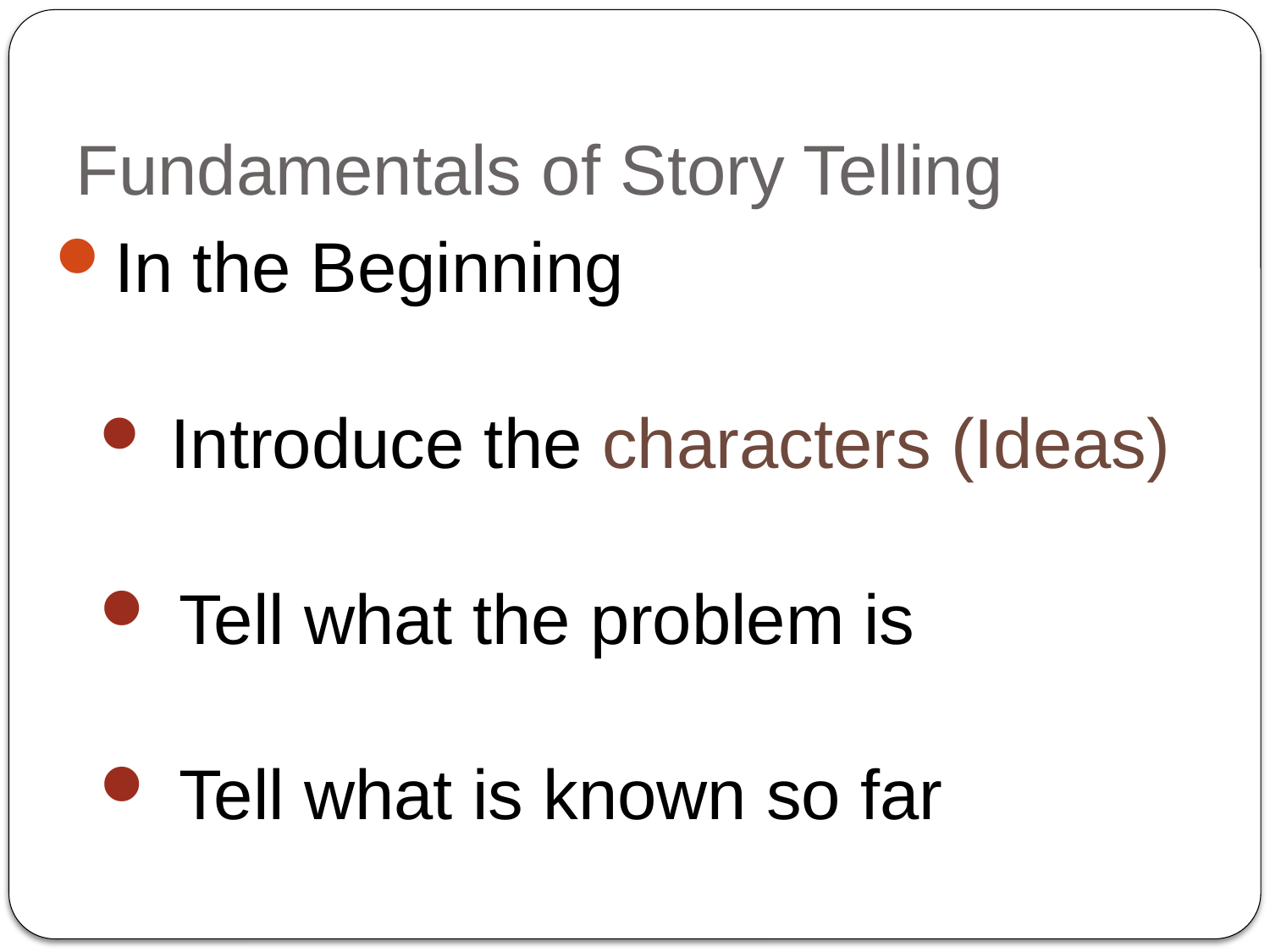

# Fundamentals of Story Telling
In the Beginning
 Introduce the characters (Ideas)
 Tell what the problem is
 Tell what is known so far